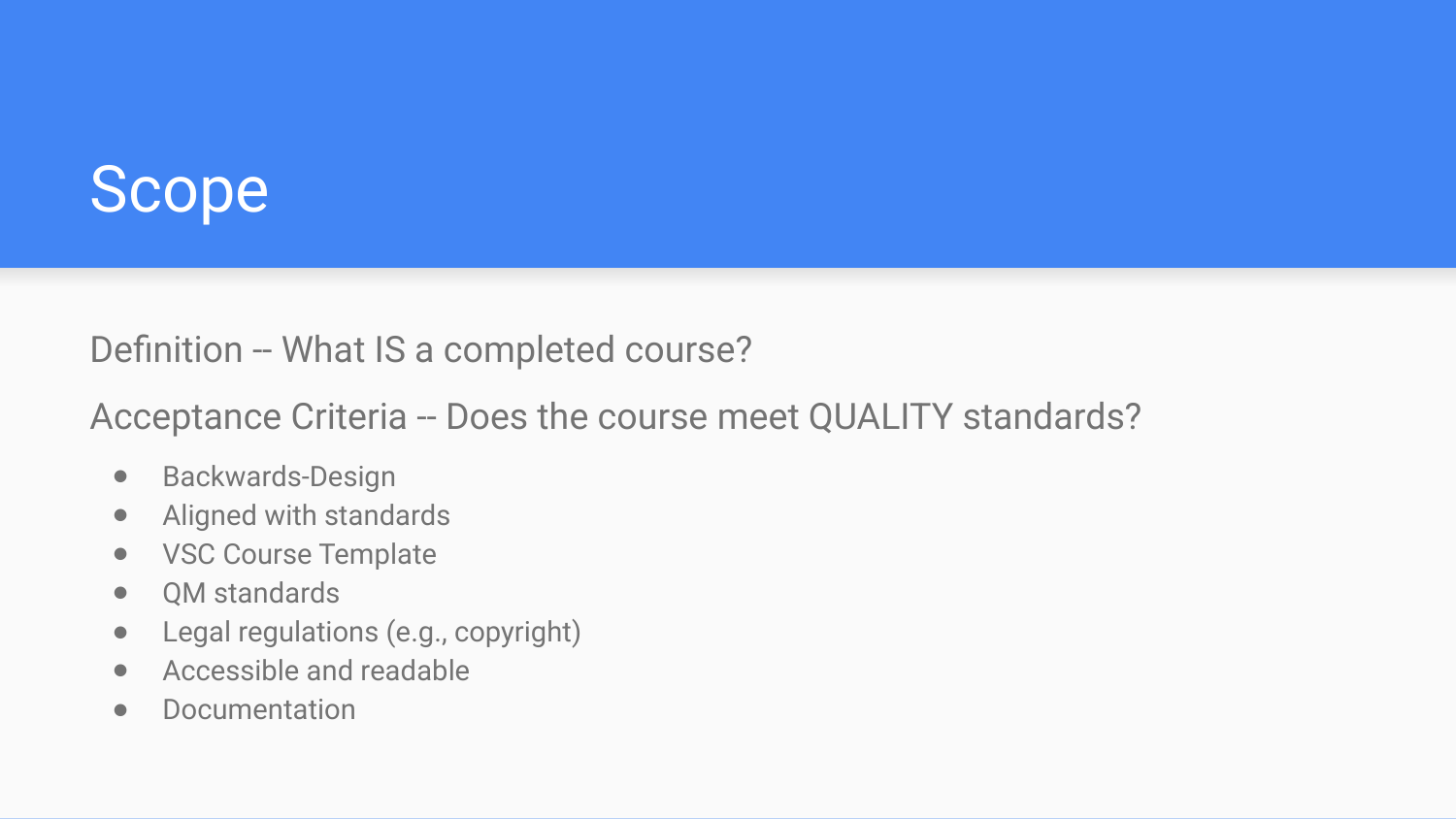

# Scope
Definition -- What IS a completed course?
Acceptance Criteria -- Does the course meet QUALITY standards?
Backwards-Design
Aligned with standards
VSC Course Template
QM standards
Legal regulations (e.g., copyright)
Accessible and readable
Documentation